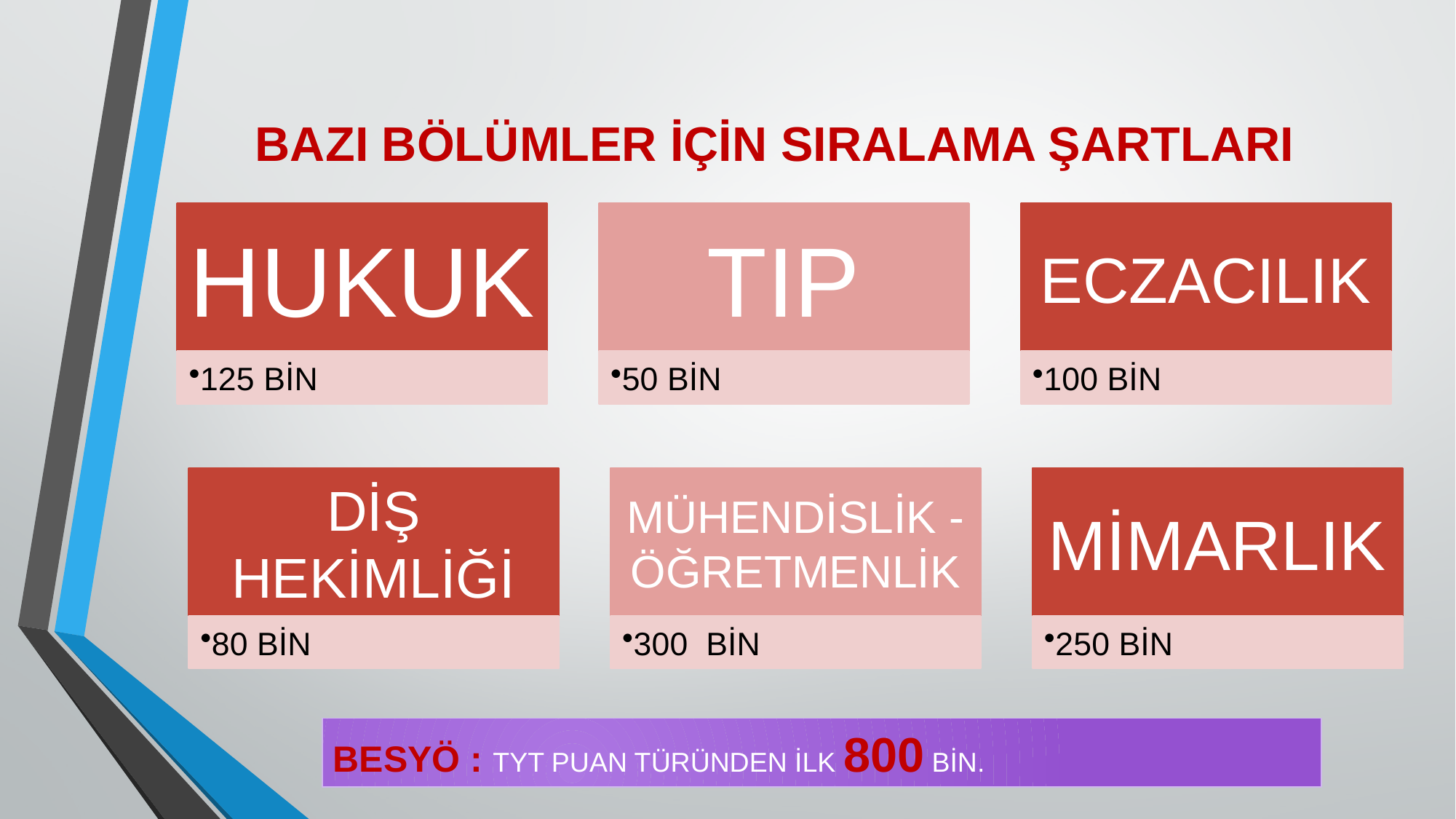

# BAZI BÖLÜMLER İÇİN SIRALAMA ŞARTLARI
HUKUK
125 BİN
TIP
50 BİN
ECZACILIK
100 BİN
DİŞ HEKİMLİĞİ
80 BİN
MÜHENDİSLİK - ÖĞRETMENLİK
300  BİN
MİMARLIK
250 BİN
BESYÖ : TYT PUAN TÜRÜNDEN İLK 800 BİN.